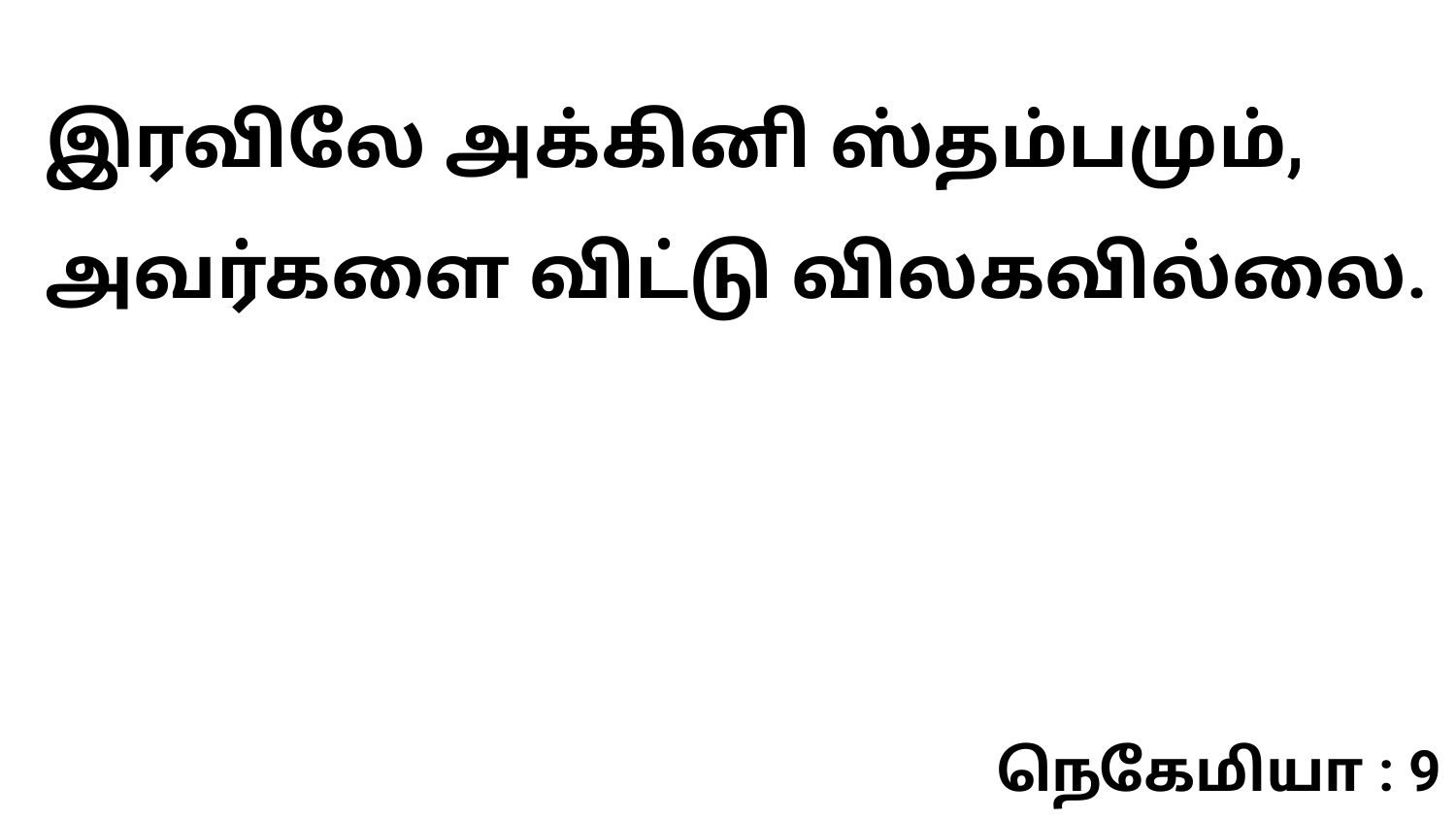

இரவிலே அக்கினி ஸ்தம்பமும், அவர்களை விட்டு விலகவில்லை.
நெகேமியா : 9